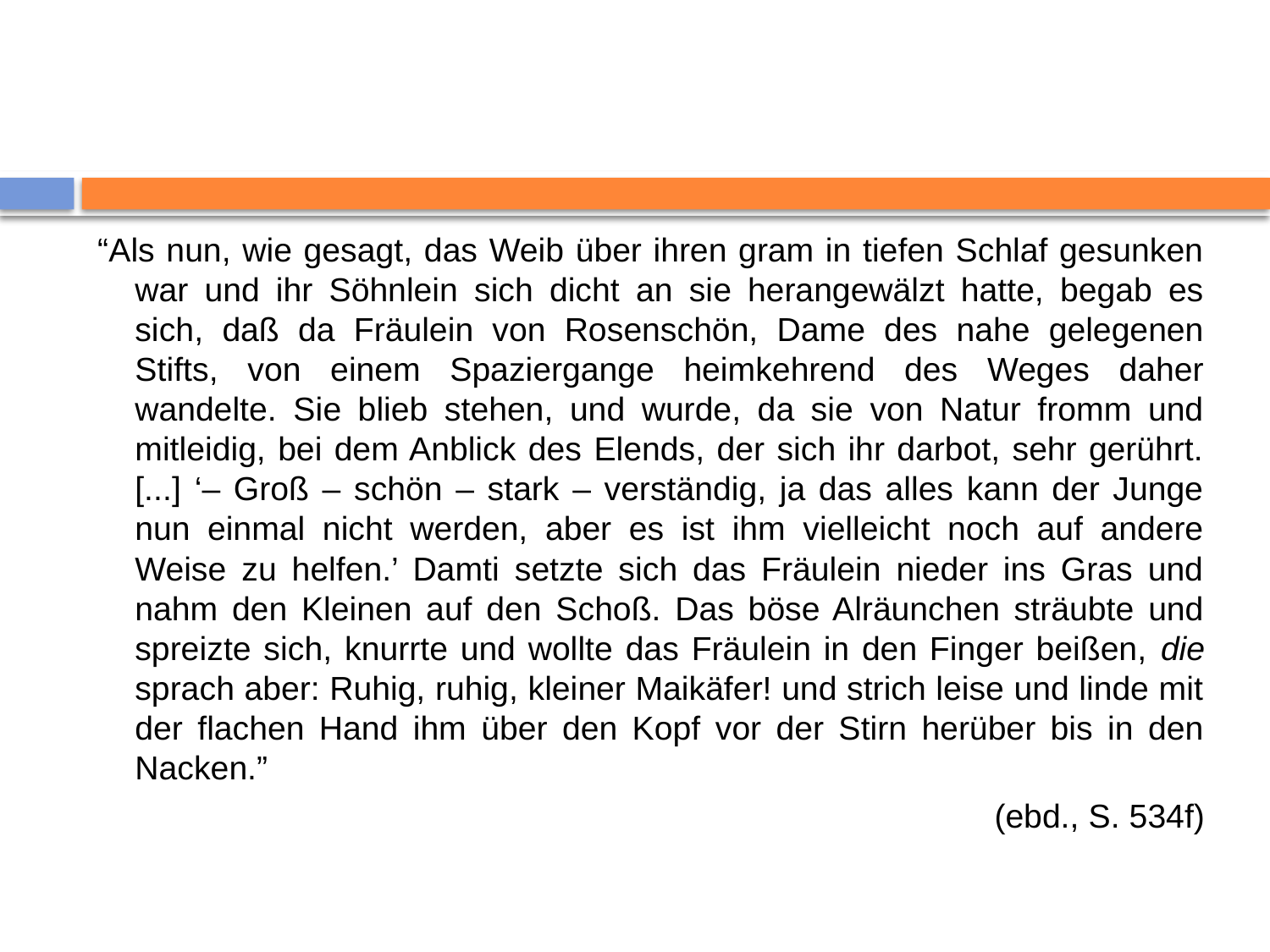

#
“Als nun, wie gesagt, das Weib über ihren gram in tiefen Schlaf gesunken war und ihr Söhnlein sich dicht an sie herangewälzt hatte, begab es sich, daß da Fräulein von Rosenschön, Dame des nahe gelegenen Stifts, von einem Spaziergange heimkehrend des Weges daher wandelte. Sie blieb stehen, und wurde, da sie von Natur fromm und mitleidig, bei dem Anblick des Elends, der sich ihr darbot, sehr gerührt. [...] ‘– Groß – schön – stark – verständig, ja das alles kann der Junge nun einmal nicht werden, aber es ist ihm vielleicht noch auf andere Weise zu helfen.’ Damti setzte sich das Fräulein nieder ins Gras und nahm den Kleinen auf den Schoß. Das böse Alräunchen sträubte und spreizte sich, knurrte und wollte das Fräulein in den Finger beißen, die sprach aber: Ruhig, ruhig, kleiner Maikäfer! und strich leise und linde mit der flachen Hand ihm über den Kopf vor der Stirn herüber bis in den Nacken.”
(ebd., S. 534f)